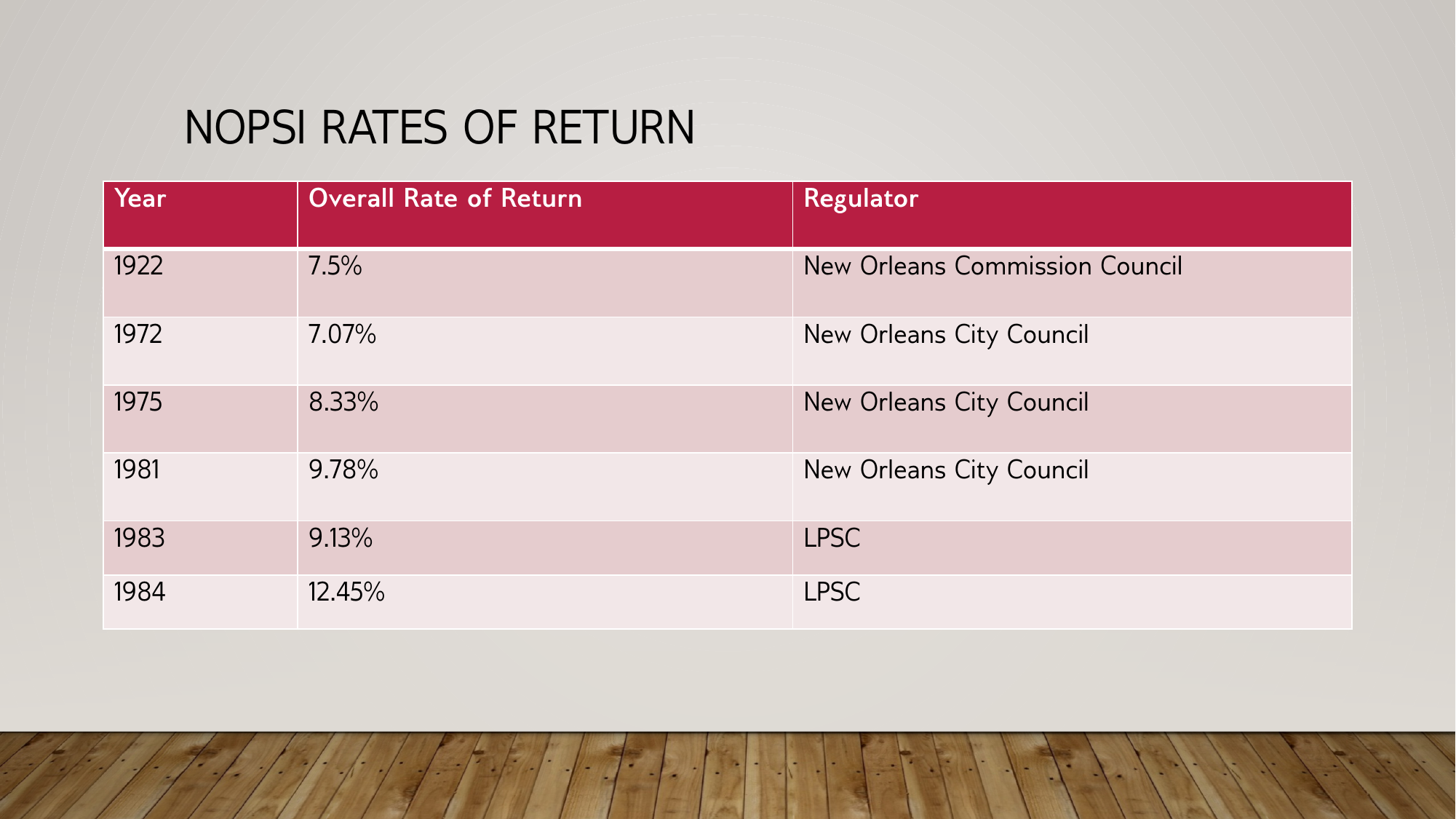

# NOPSI Rates of Return
| Year | Overall Rate of Return | Regulator |
| --- | --- | --- |
| 1922 | 7.5% | New Orleans Commission Council |
| 1972 | 7.07% | New Orleans City Council |
| 1975 | 8.33% | New Orleans City Council |
| 1981 | 9.78% | New Orleans City Council |
| 1983 | 9.13% | LPSC |
| 1984 | 12.45% | LPSC |